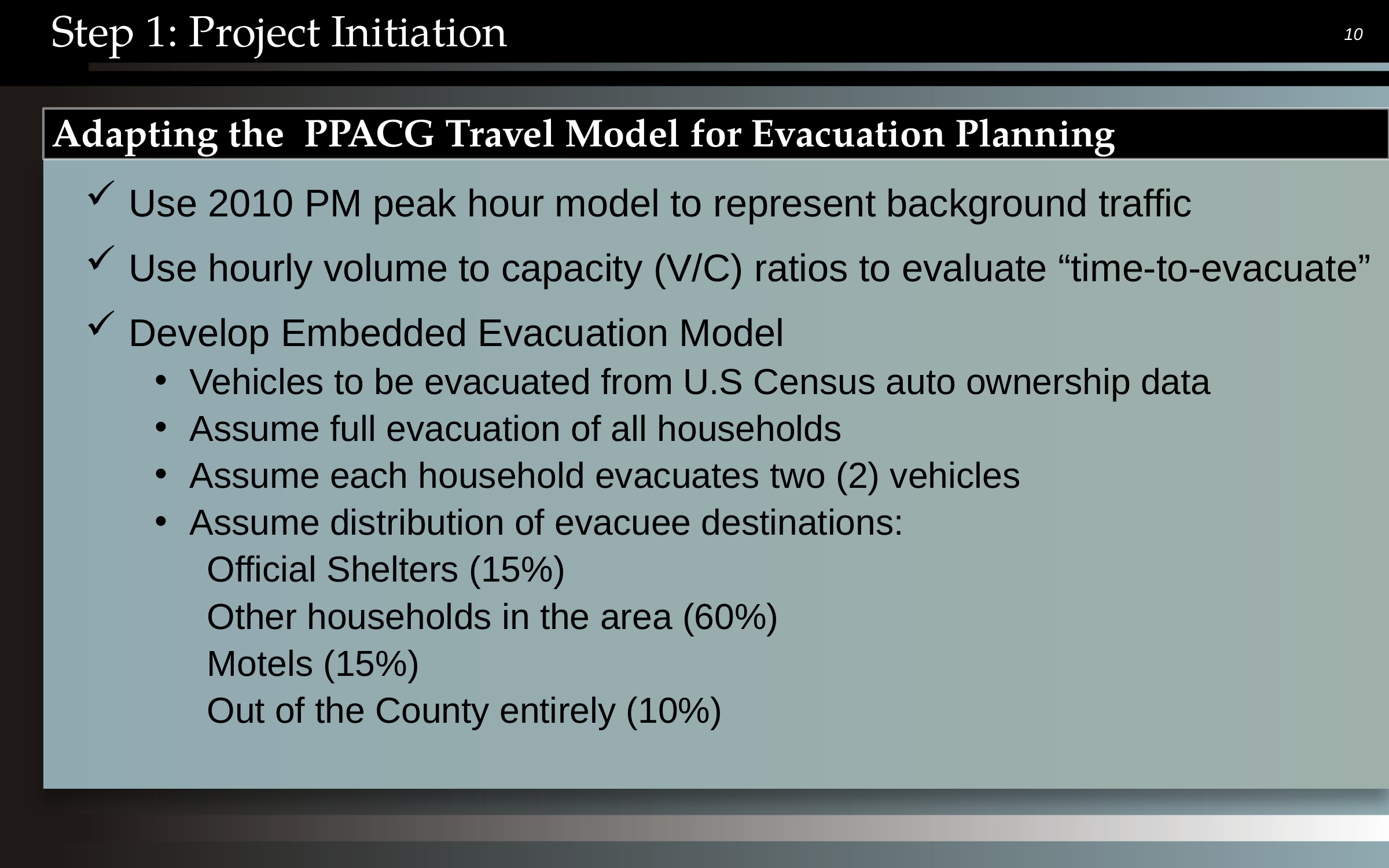

Step 1: Project Initiation
10
Adapting the  PPACG Travel Model for Evacuation Planning

Use 2010 PM peak hour model to represent background traffic

Use hourly volume to capacity (V/C) ratios to evaluate “time-to-evacuate”

Develop Embedded Evacuation Model
Vehicles to be evacuated from U.S Census auto ownership data
Assume full evacuation of all households
Assume each household evacuates two (2) vehicles
Assume distribution of evacuee destinations:
Official Shelters (15%)
Other households in the area (60%)
Motels (15%)
Out of the County entirely (10%)